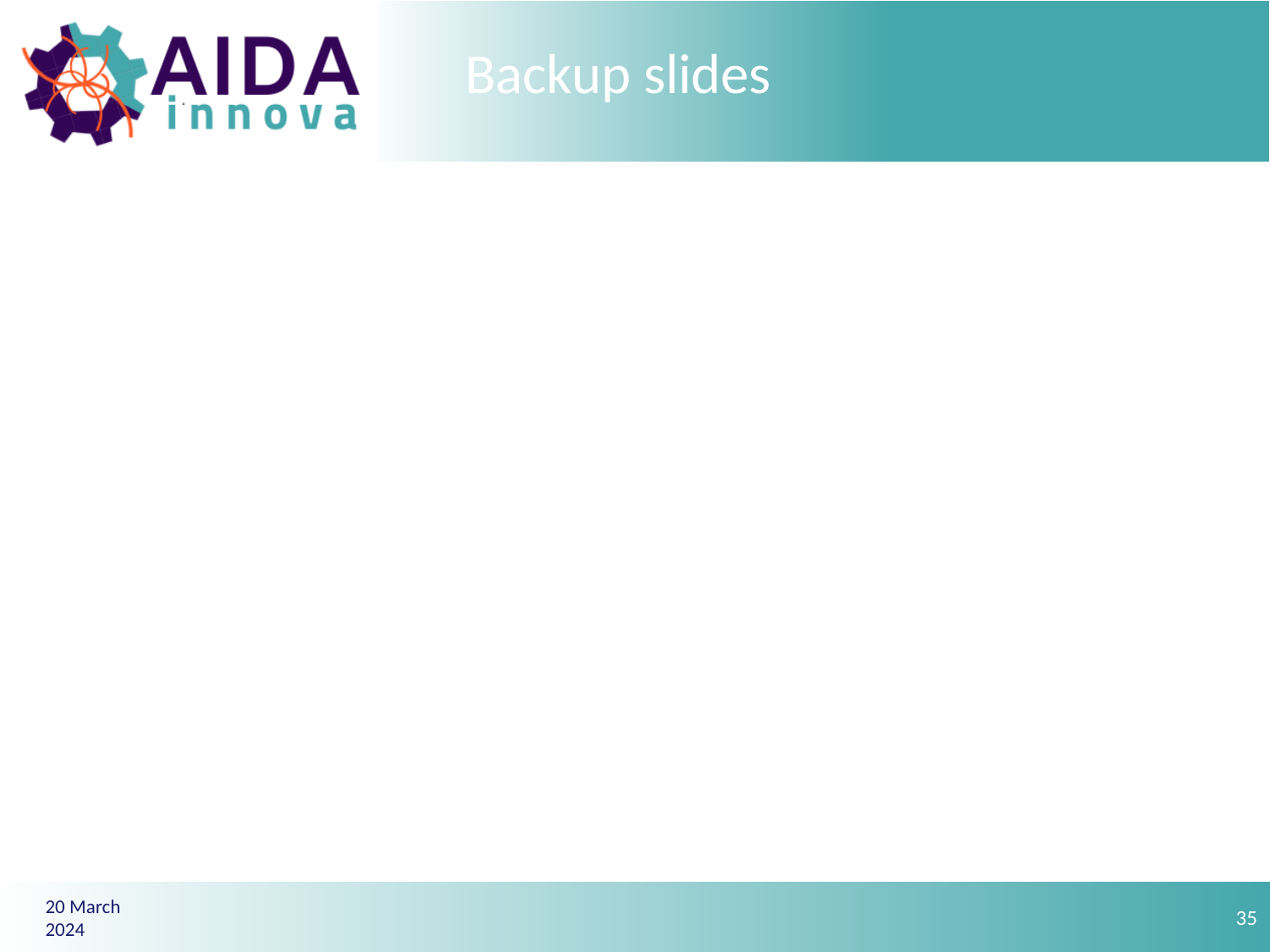

# Backup slides

35
20 March 2024